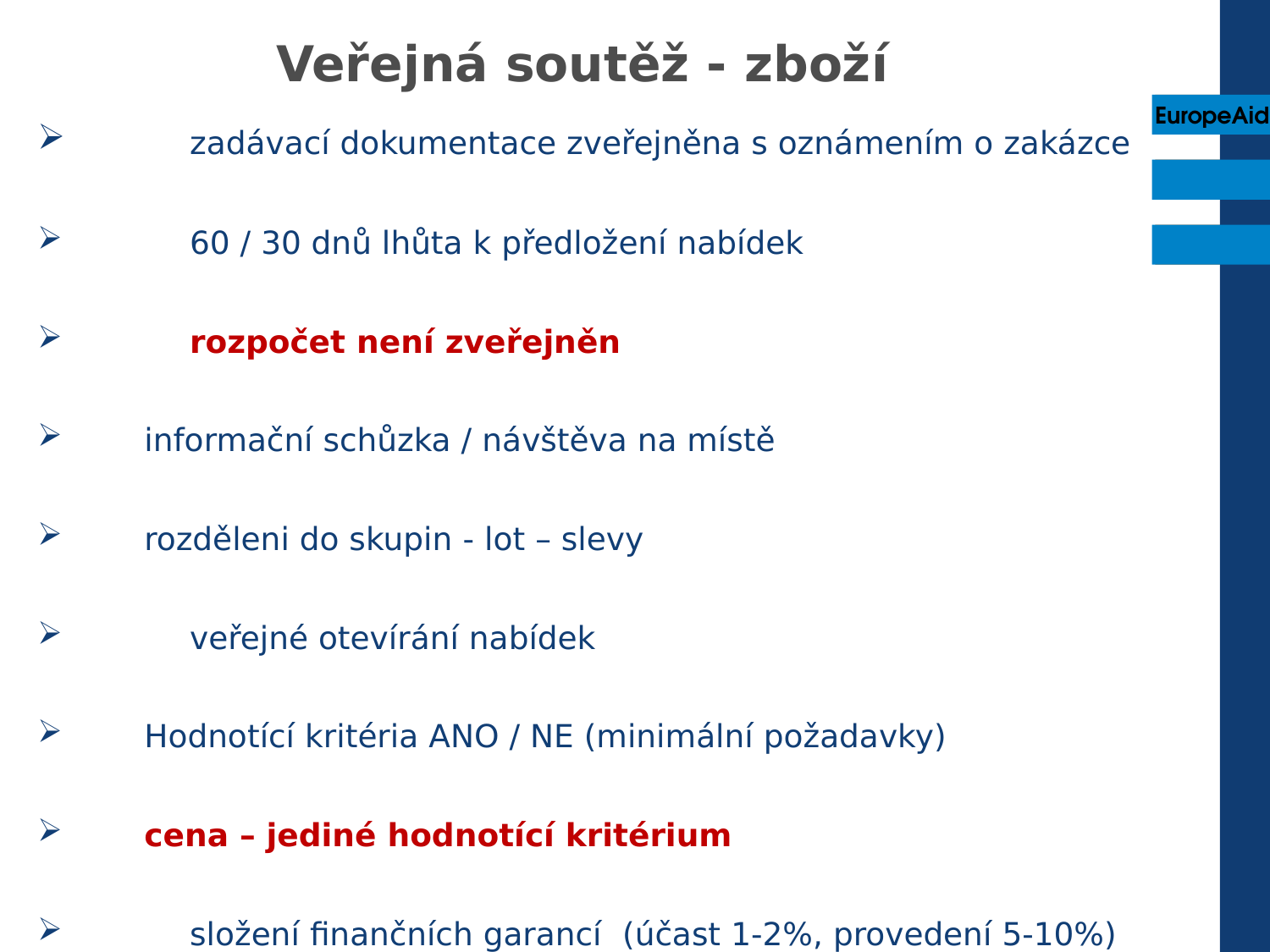

# Veřejná soutěž - zboží
EuropeAid

	zadávací dokumentace zveřejněna s oznámením o zakázce

	60 / 30 dnů lhůta k předložení nabídek

	rozpočet není zveřejněn

        informační schůzka / návštěva na místě

        rozděleni do skupin - lot – slevy

	veřejné otevírání nabídek

        Hodnotící kritéria ANO / NE (minimální požadavky)

        cena – jediné hodnotící kritérium

	složení finančních garancí  (účast 1-2%, provedení 5-10%)